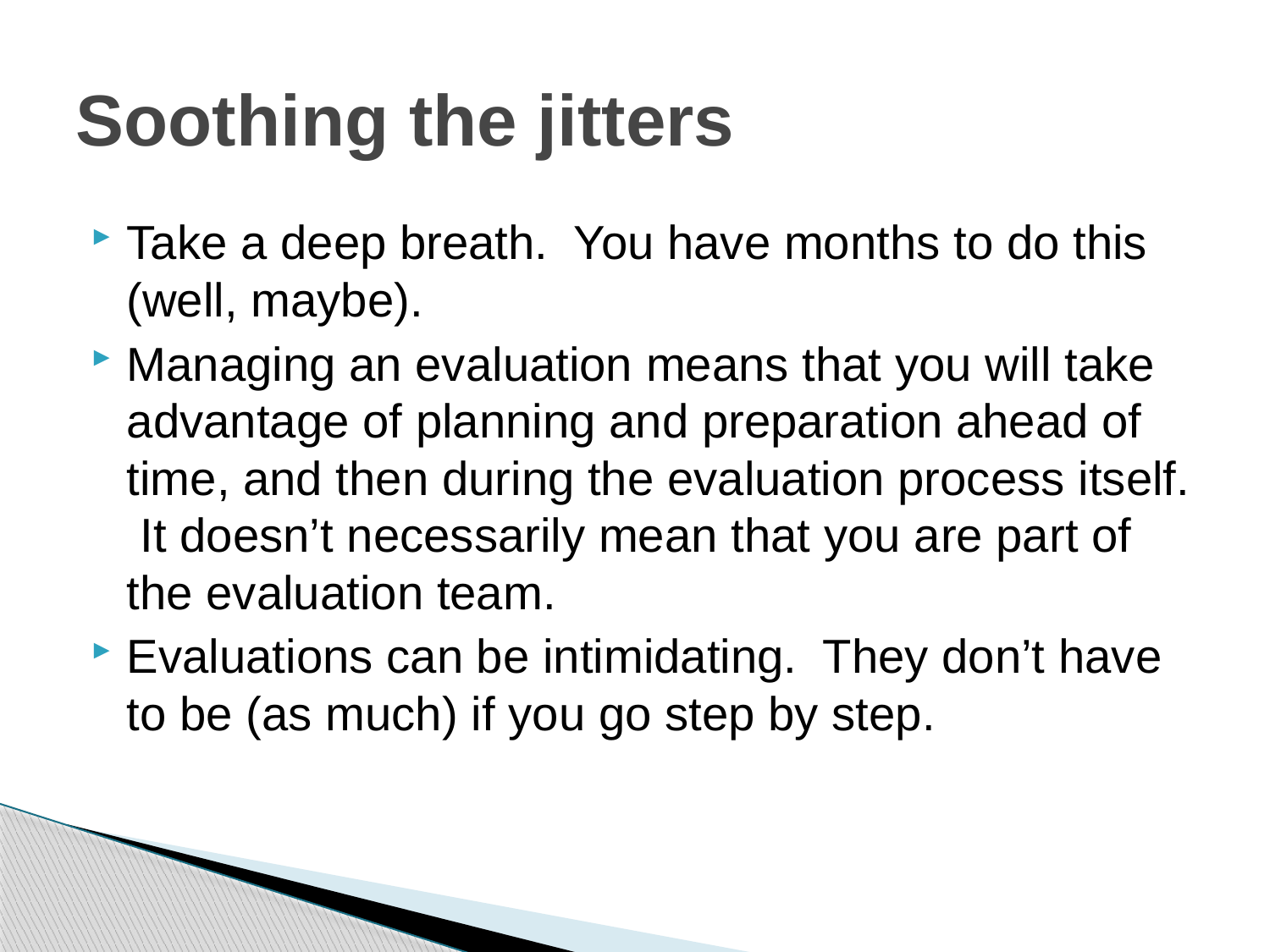

# Soothing the jitters
Take a deep breath.  You have months to do this (well, maybe).
Managing an evaluation means that you will take advantage of planning and preparation ahead of time, and then during the evaluation process itself.  It doesn’t necessarily mean that you are part of the evaluation team.
Evaluations can be intimidating.  They don’t have to be (as much) if you go step by step.